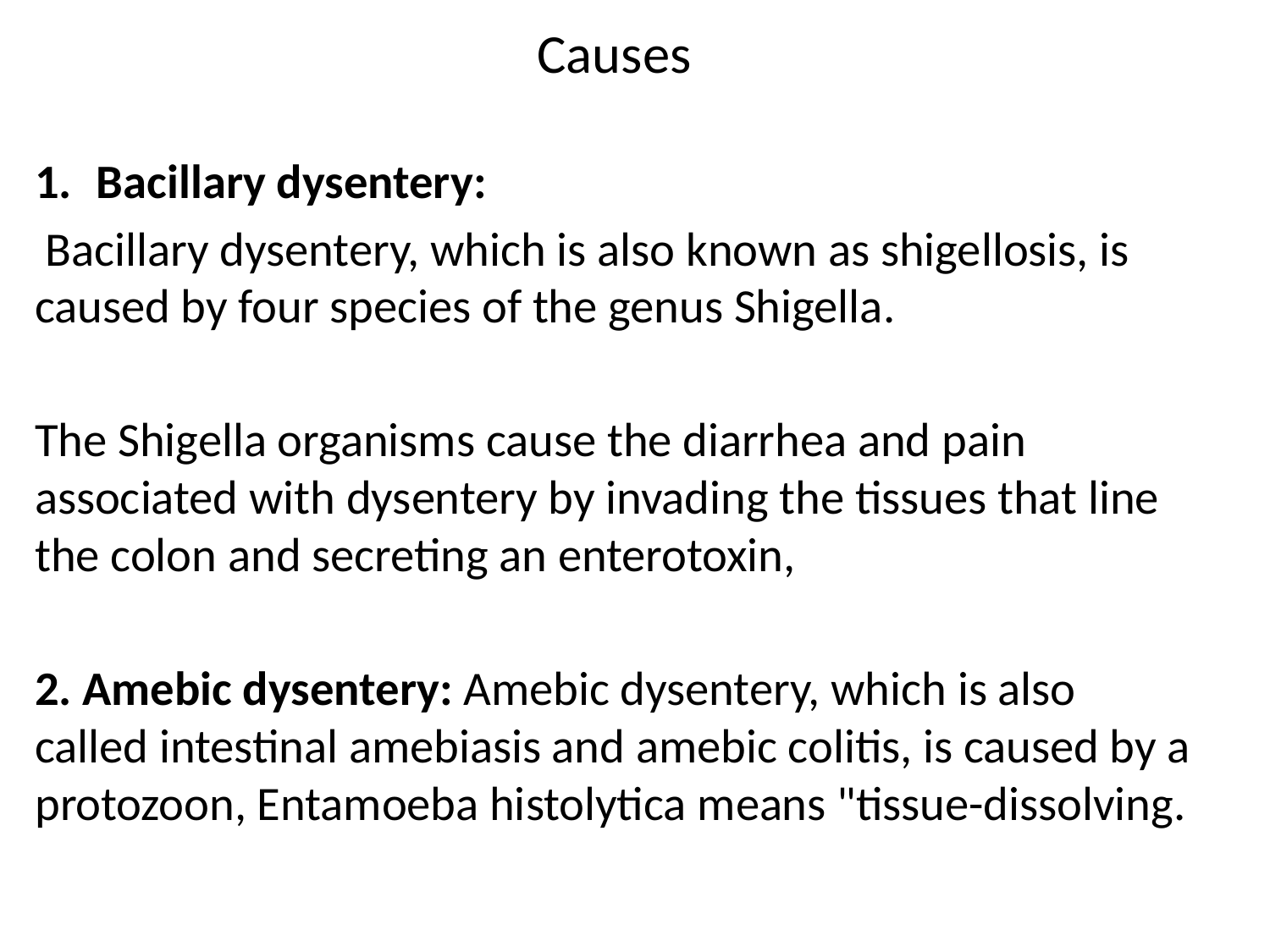

Causes

Bacillary dysentery:
 Bacillary dysentery, which is also known as shigellosis, is caused by four species of the genus Shigella.

The Shigella organisms cause the diarrhea and pain associated with dysentery by invading the tissues that line the colon and secreting an enterotoxin,

2. Amebic dysentery: Amebic dysentery, which is also called intestinal amebiasis and amebic colitis, is caused by a protozoon, Entamoeba histolytica means "tissue-dissolving.